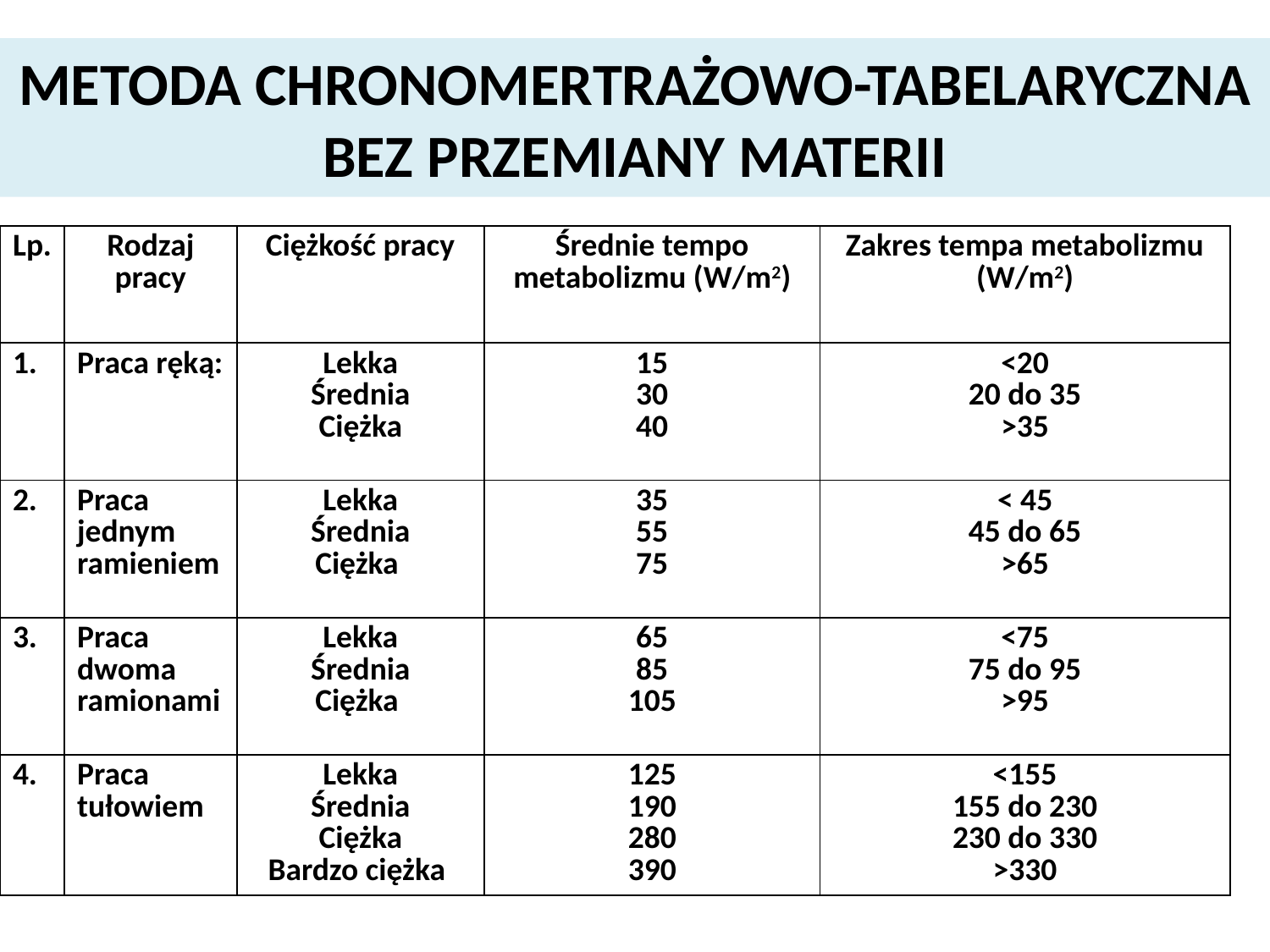

# METODA CHRONOMERTRAŻOWO-TABELARYCZNA BEZ PRZEMIANY MATERII
| Lp. | Rodzaj pracy | Ciężkość pracy | Średnie tempo metabolizmu (W/m2) | Zakres tempa metabolizmu (W/m2) |
| --- | --- | --- | --- | --- |
| 1. | Praca ręką: | Lekka Średnia Ciężka | 15 30 40 | <20 20 do 35 >35 |
| 2. | Praca jednym ramieniem | Lekka Średnia Ciężka | 35 55 75 | < 45 45 do 65 >65 |
| 3. | Praca dwoma ramionami | Lekka Średnia Ciężka | 65 85 105 | <75 75 do 95 >95 |
| 4. | Praca tułowiem | Lekka Średnia Ciężka Bardzo ciężka | 125 190 280 390 | <155 155 do 230 230 do 330 >330 |